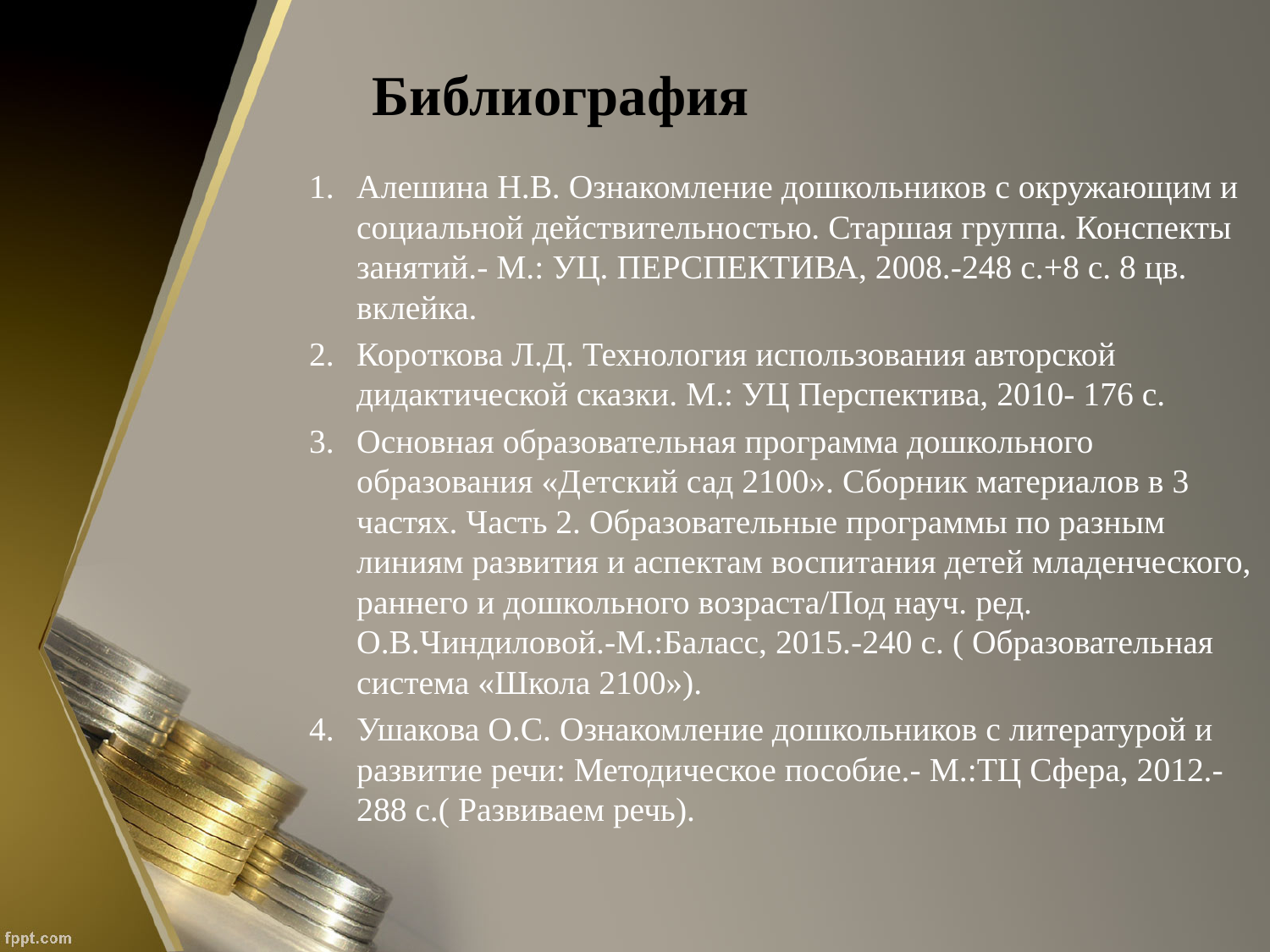

Библиография
Алешина Н.В. Ознакомление дошкольников с окружающим и социальной действительностью. Старшая группа. Конспекты занятий.- М.: УЦ. ПЕРСПЕКТИВА, 2008.-248 с.+8 с. 8 цв. вклейка.
Короткова Л.Д. Технология использования авторской дидактической сказки. М.: УЦ Перспектива, 2010- 176 с.
Основная образовательная программа дошкольного образования «Детский сад 2100». Сборник материалов в 3 частях. Часть 2. Образовательные программы по разным линиям развития и аспектам воспитания детей младенческого, раннего и дошкольного возраста/Под науч. ред. О.В.Чиндиловой.-М.:Баласс, 2015.-240 с. ( Образовательная система «Школа 2100»).
Ушакова О.С. Ознакомление дошкольников с литературой и развитие речи: Методическое пособие.- М.:ТЦ Сфера, 2012.-288 с.( Развиваем речь).